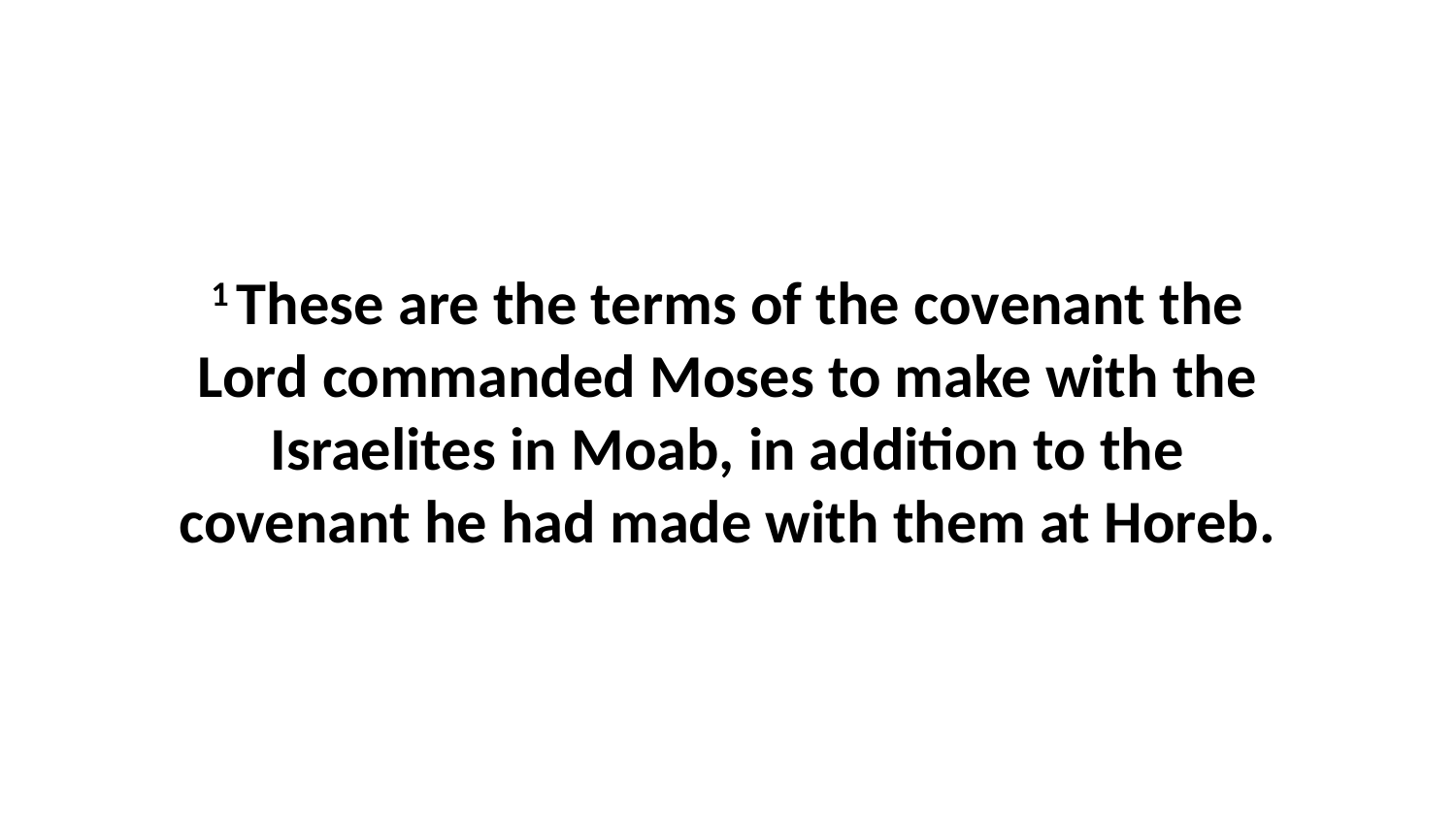

1 These are the terms of the covenant the Lord commanded Moses to make with the Israelites in Moab, in addition to the covenant he had made with them at Horeb.